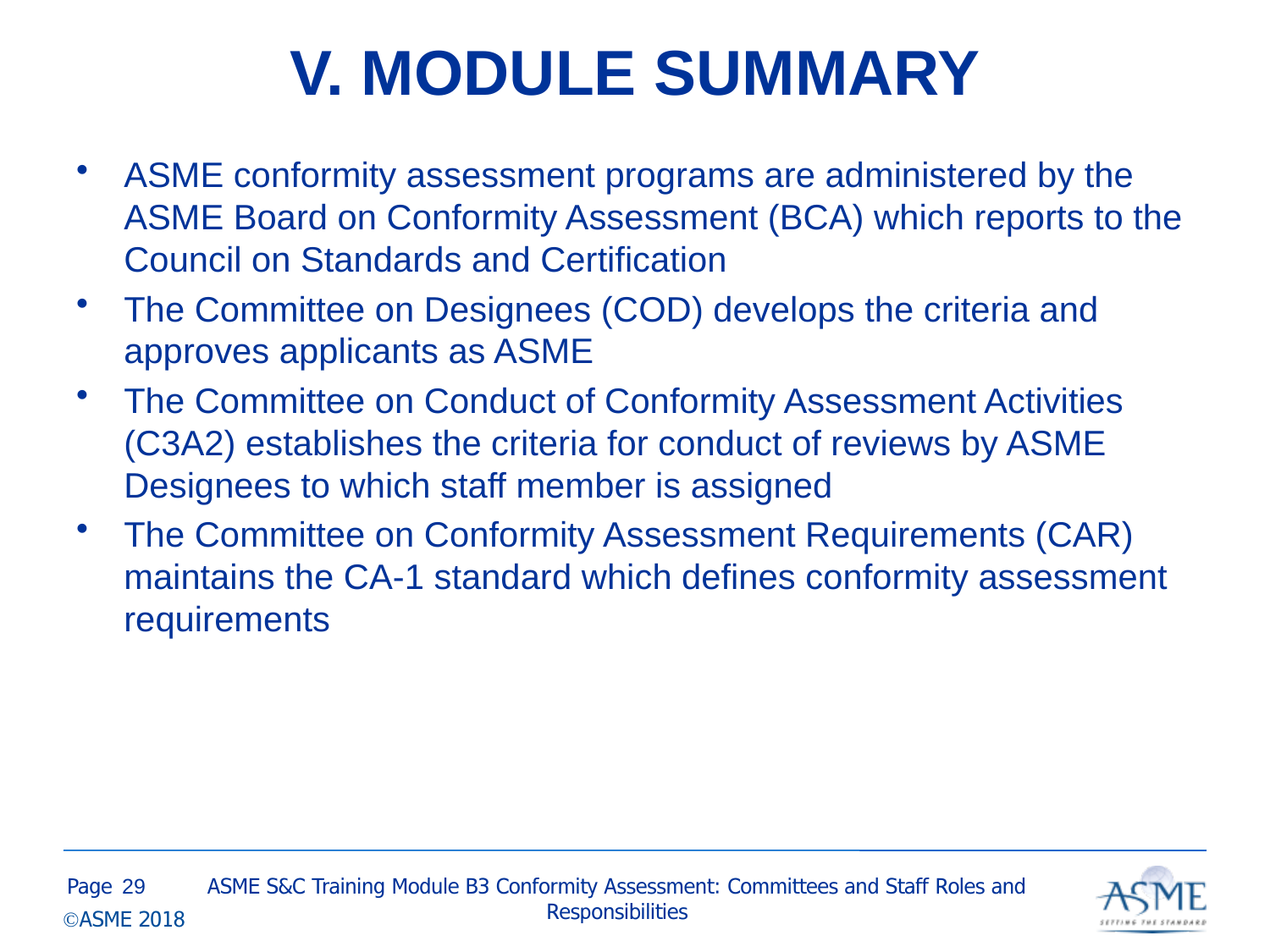

# V. MODULE SUMMARY
ASME conformity assessment programs are administered by the ASME Board on Conformity Assessment (BCA) which reports to the Council on Standards and Certification
The Committee on Designees (COD) develops the criteria and approves applicants as ASME
The Committee on Conduct of Conformity Assessment Activities (C3A2) establishes the criteria for conduct of reviews by ASME Designees to which staff member is assigned
The Committee on Conformity Assessment Requirements (CAR) maintains the CA-1 standard which defines conformity assessment requirements

29
ASME S&C Training Module B3 Conformity Assessment: Committees and Staff Roles and Responsibilities